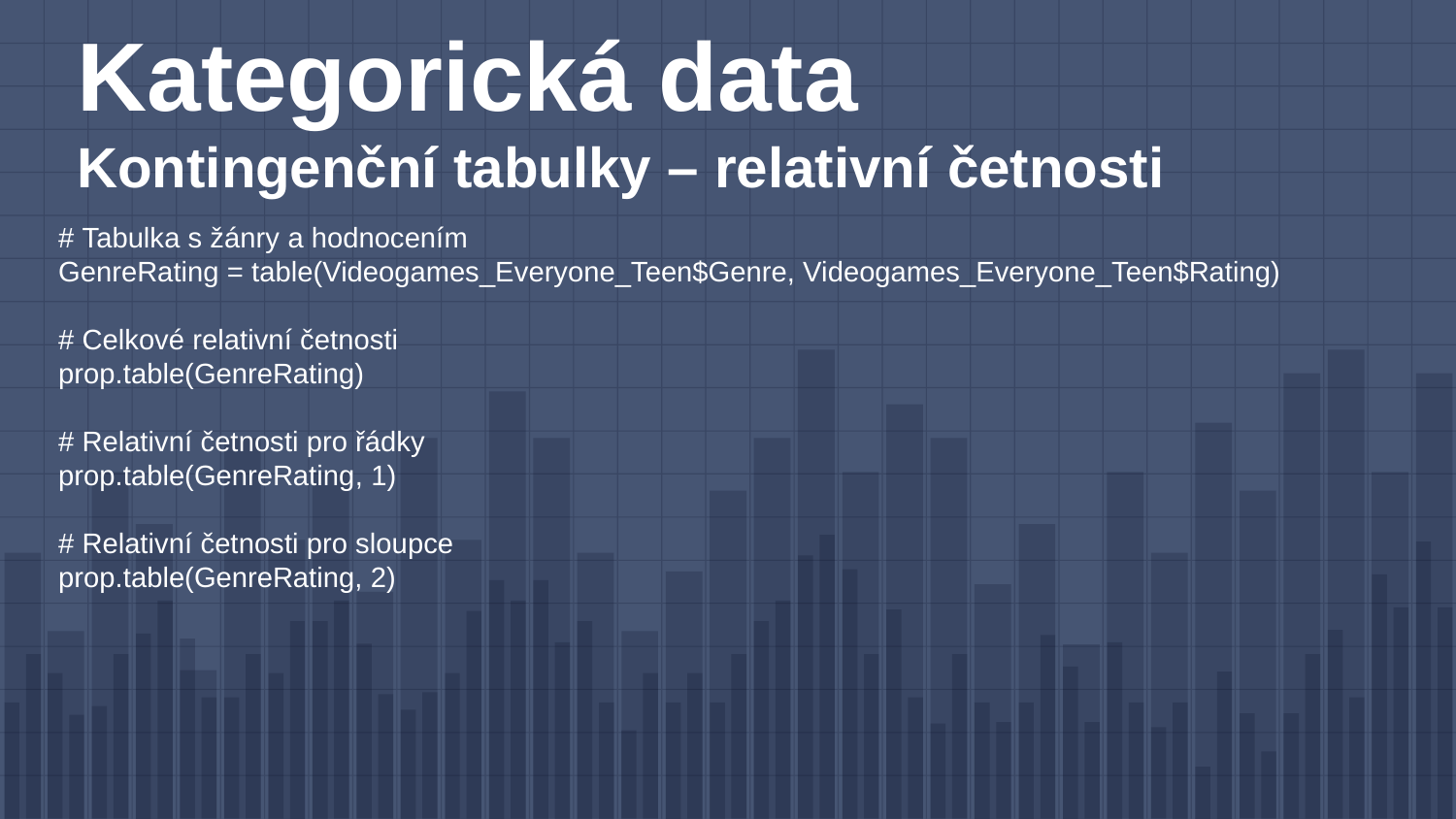

# Kategorická data Kontingenční tabulky – relativní četnosti
# Tabulka s žánry a hodnocením
GenreRating = table(Videogames_Everyone_Teen$Genre, Videogames_Everyone_Teen$Rating)

# Celkové relativní četnosti
prop.table(GenreRating)

# Relativní četnosti pro řádky
prop.table(GenreRating, 1)

# Relativní četnosti pro sloupce
prop.table(GenreRating, 2)